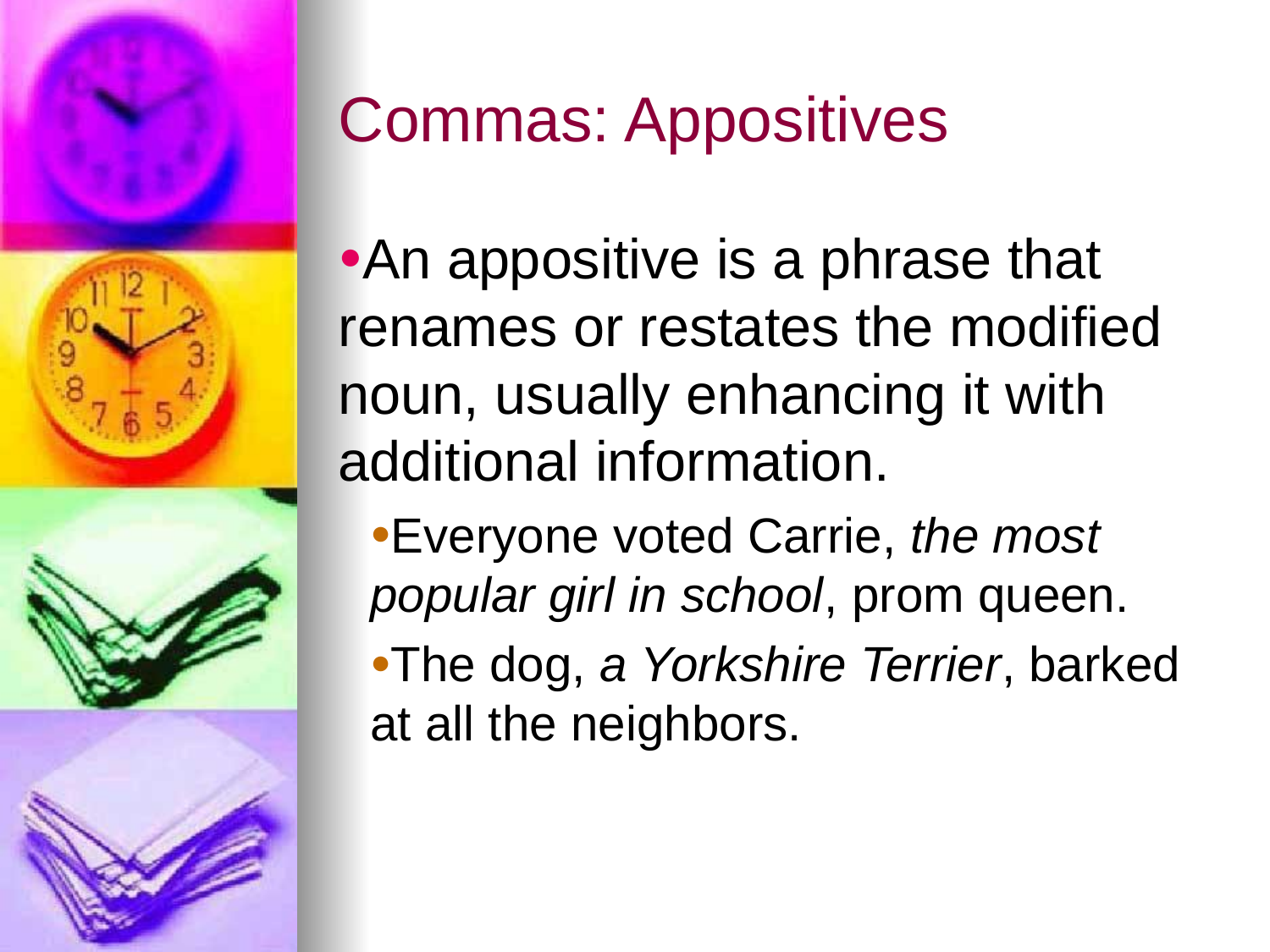

# Commas: Appositives
An appositive is a phrase that renames or restates the modified noun, usually enhancing it with additional information.
Everyone voted Carrie, the most popular girl in school, prom queen.
The dog, a Yorkshire Terrier, barked at all the neighbors.